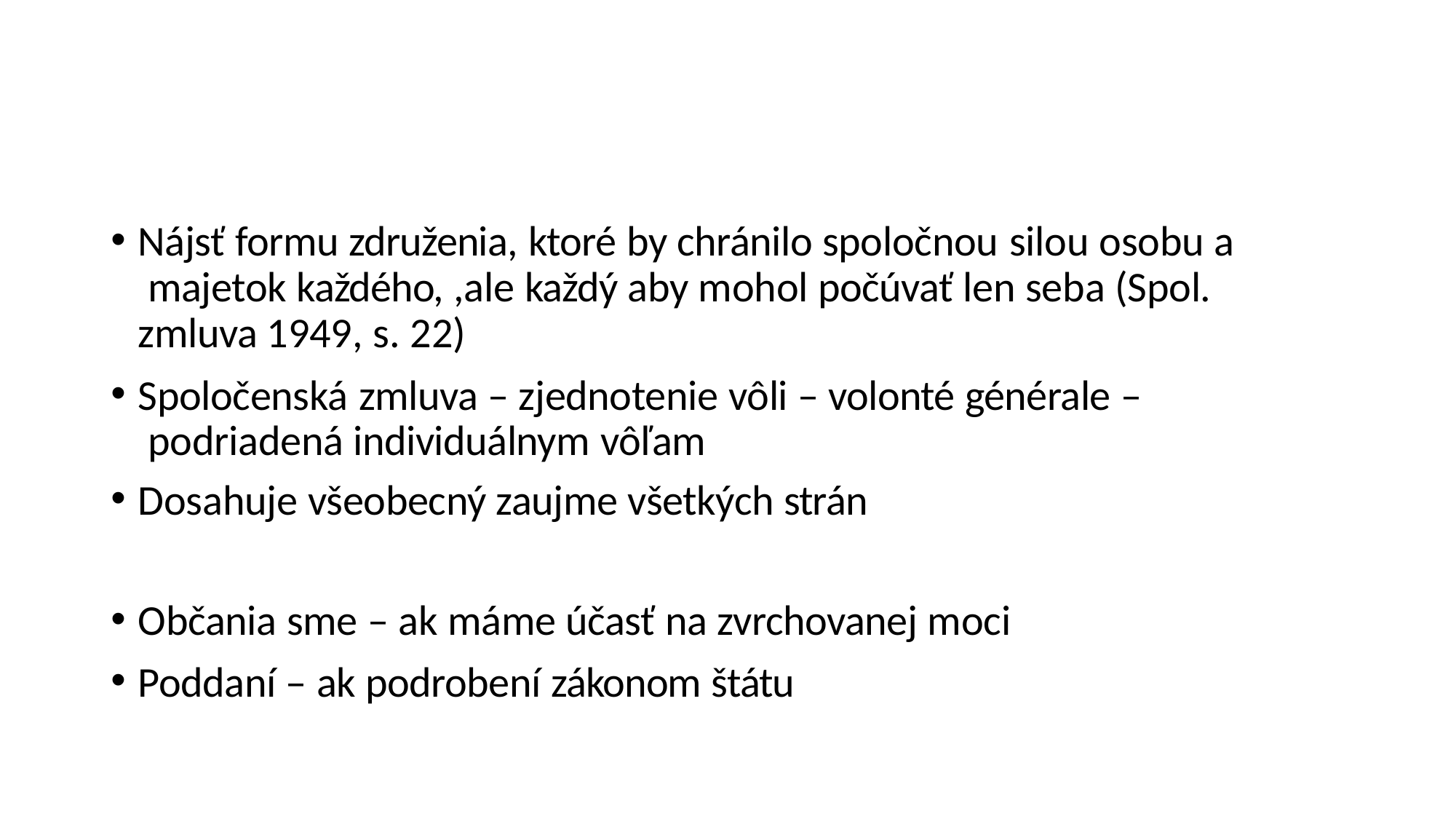

Nájsť formu združenia, ktoré by chránilo spoločnou silou osobu a  majetok každého, ,ale každý aby mohol počúvať len seba (Spol.  zmluva 1949, s. 22)
Spoločenská zmluva – zjednotenie vôli – volonté générale –  podriadená individuálnym vôľam
Dosahuje všeobecný zaujme všetkých strán

Občania sme – ak máme účasť na zvrchovanej moci
Poddaní – ak podrobení zákonom štátu